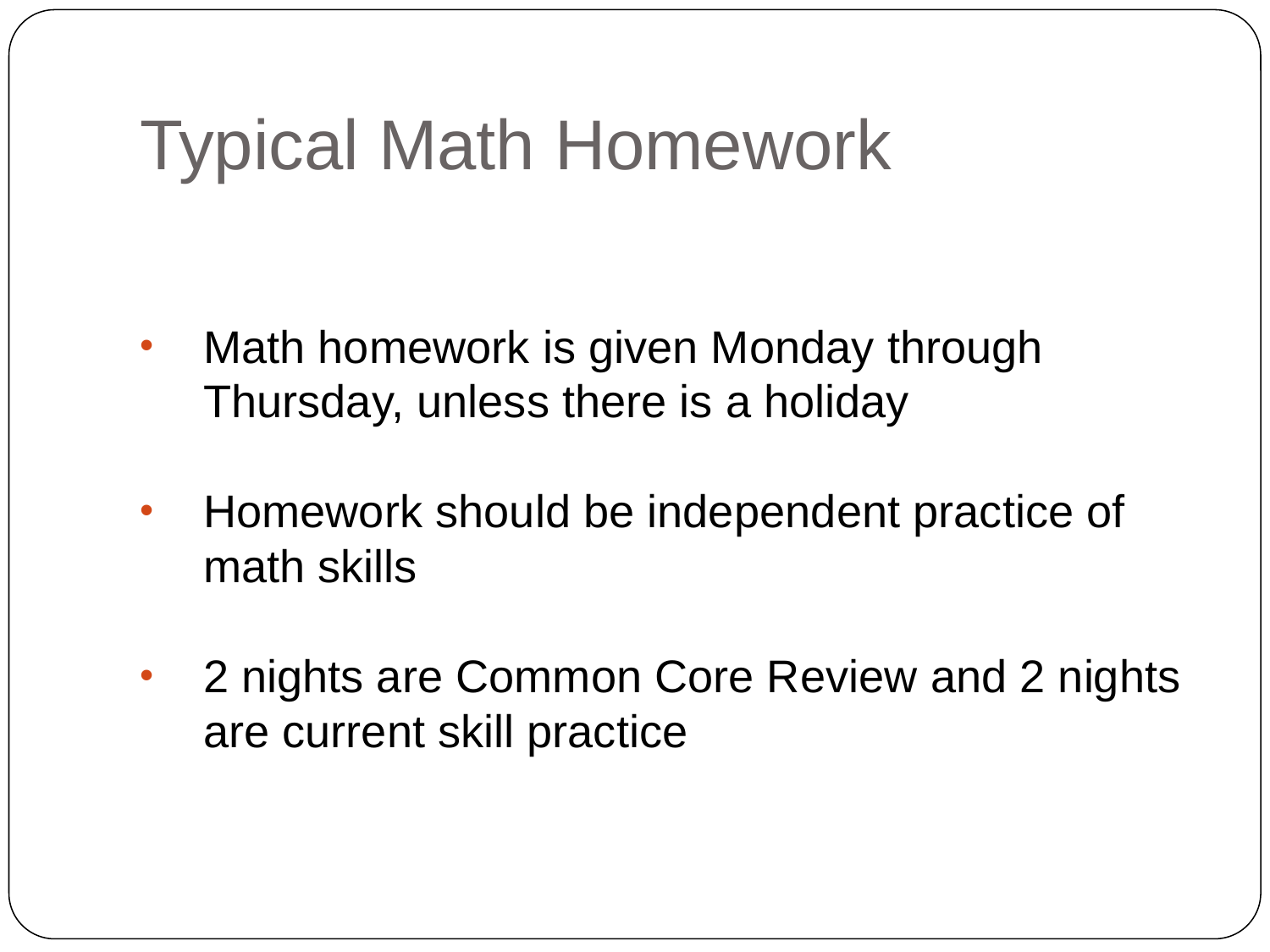

# Typical Math Homework

Math homework is given Monday through Thursday, unless there is a holiday

Homework should be independent practice of math skills

2 nights are Common Core Review and 2 nights are current skill practice